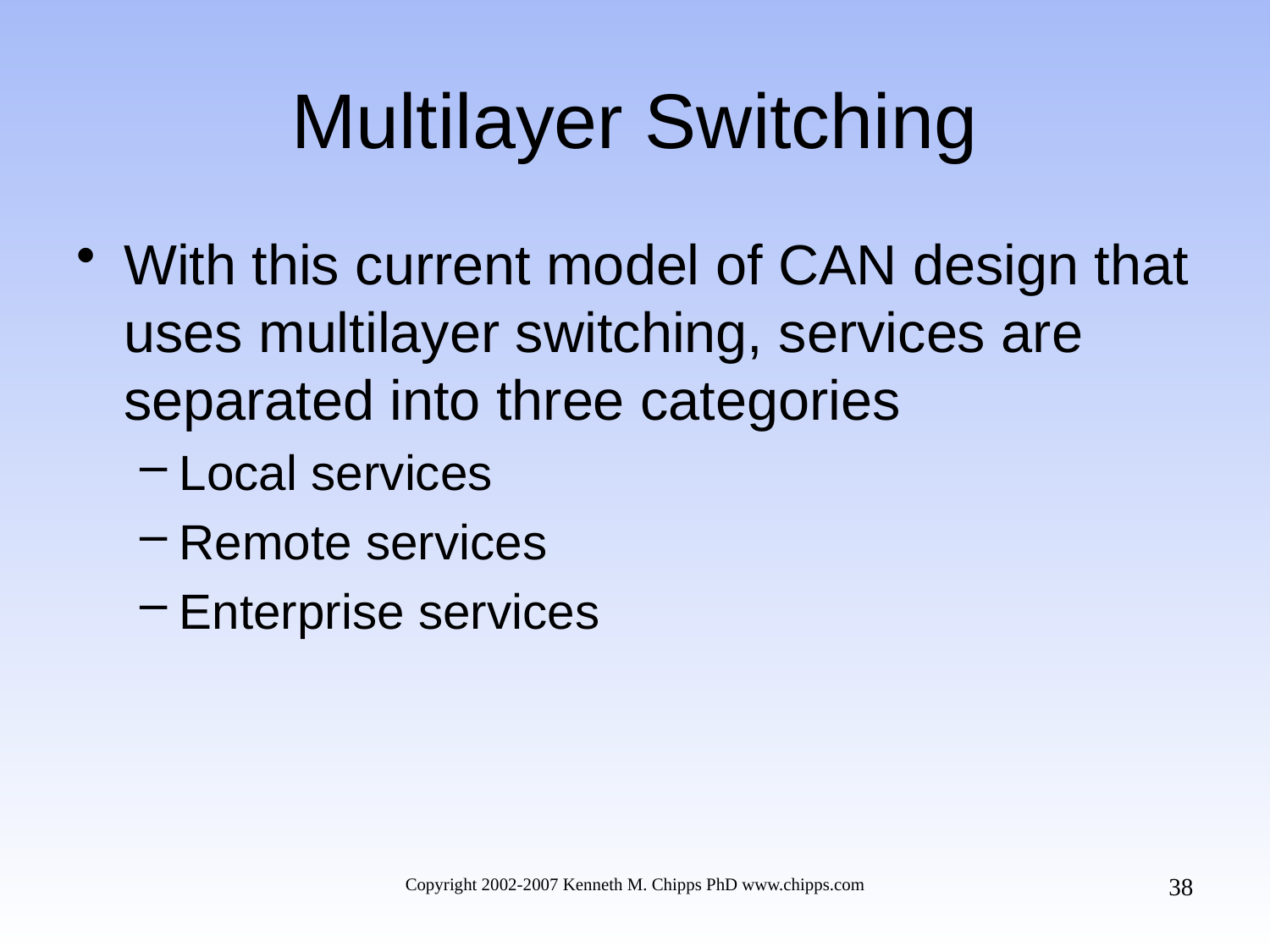

# Multilayer Switching
With this current model of CAN design that uses multilayer switching, services are separated into three categories
Local services
Remote services
Enterprise services
38
Copyright 2002-2007 Kenneth M. Chipps PhD www.chipps.com